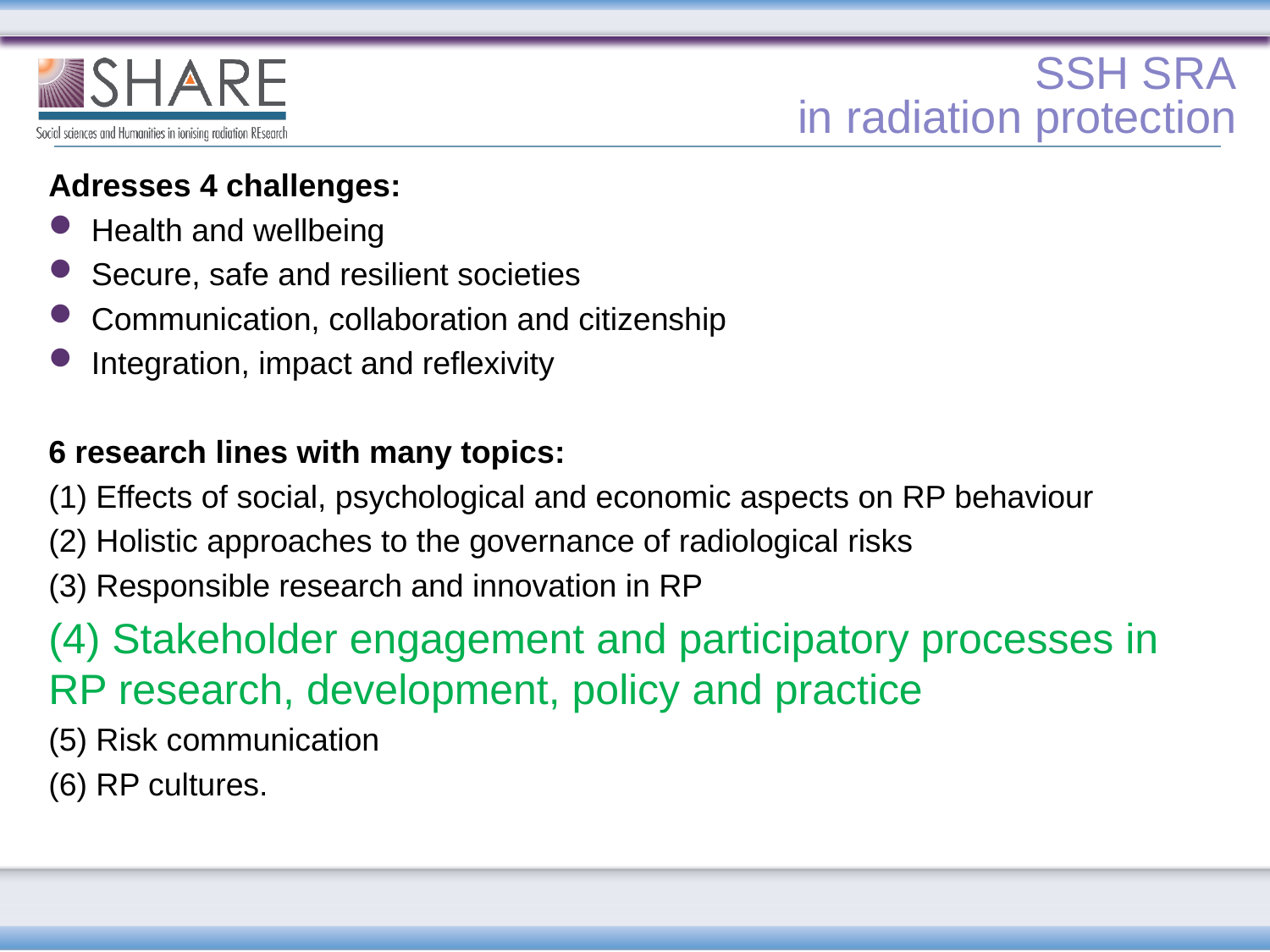

# SSH SRA in radiation protection
Adresses 4 challenges:
Health and wellbeing
Secure, safe and resilient societies
Communication, collaboration and citizenship
Integration, impact and reflexivity

6 research lines with many topics:
(1) Effects of social, psychological and economic aspects on RP behaviour
(2) Holistic approaches to the governance of radiological risks
(3) Responsible research and innovation in RP
(4) Stakeholder engagement and participatory processes in RP research, development, policy and practice
(5) Risk communication
(6) RP cultures.